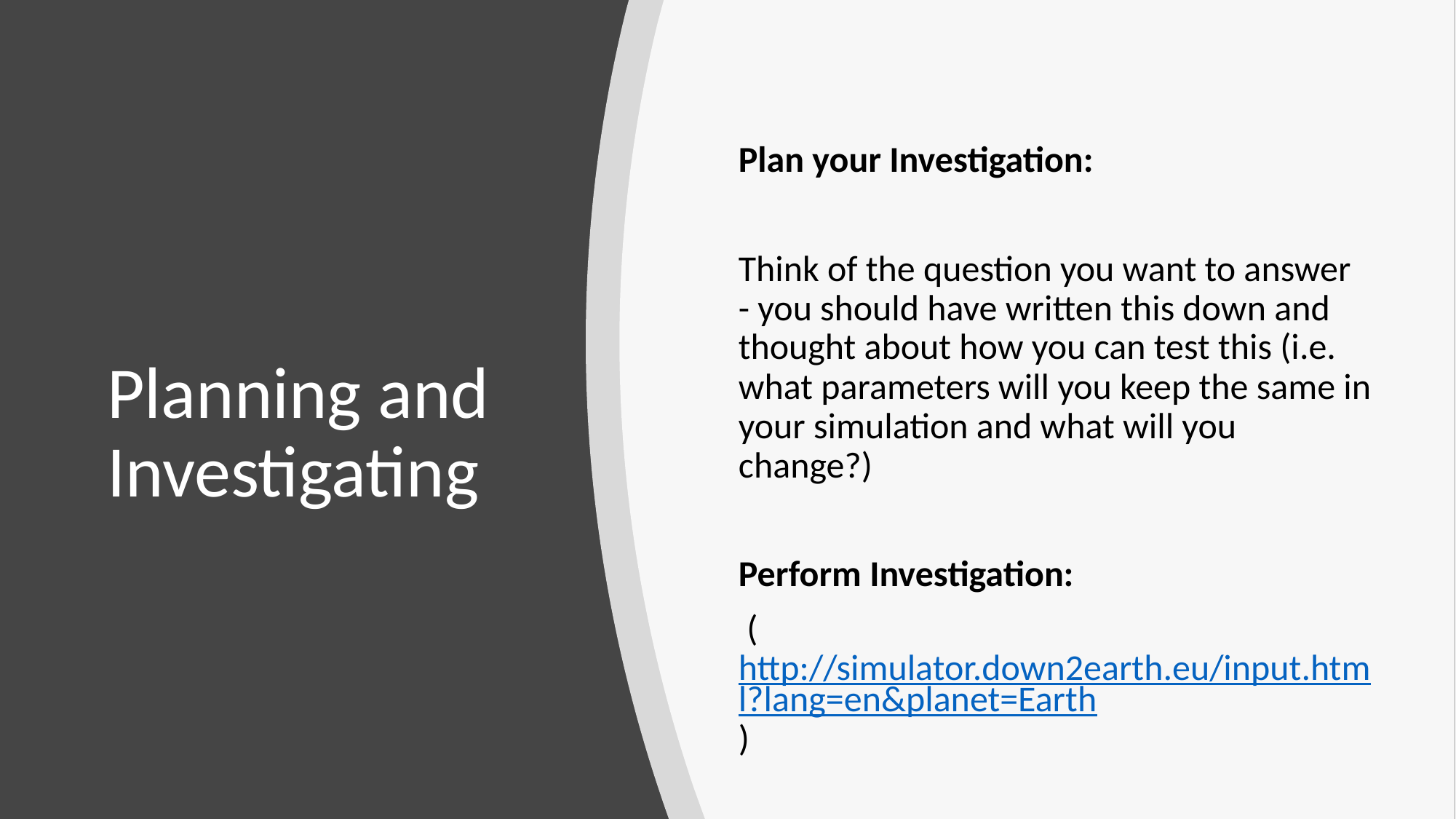

Plan your Investigation:

Think of the question you want to answer  - you should have written this down and thought about how you can test this (i.e. what parameters will you keep the same in your simulation and what will you change?)

Perform Investigation:
 (http://simulator.down2earth.eu/input.html?lang=en&planet=Earth)
# Planning and Investigating